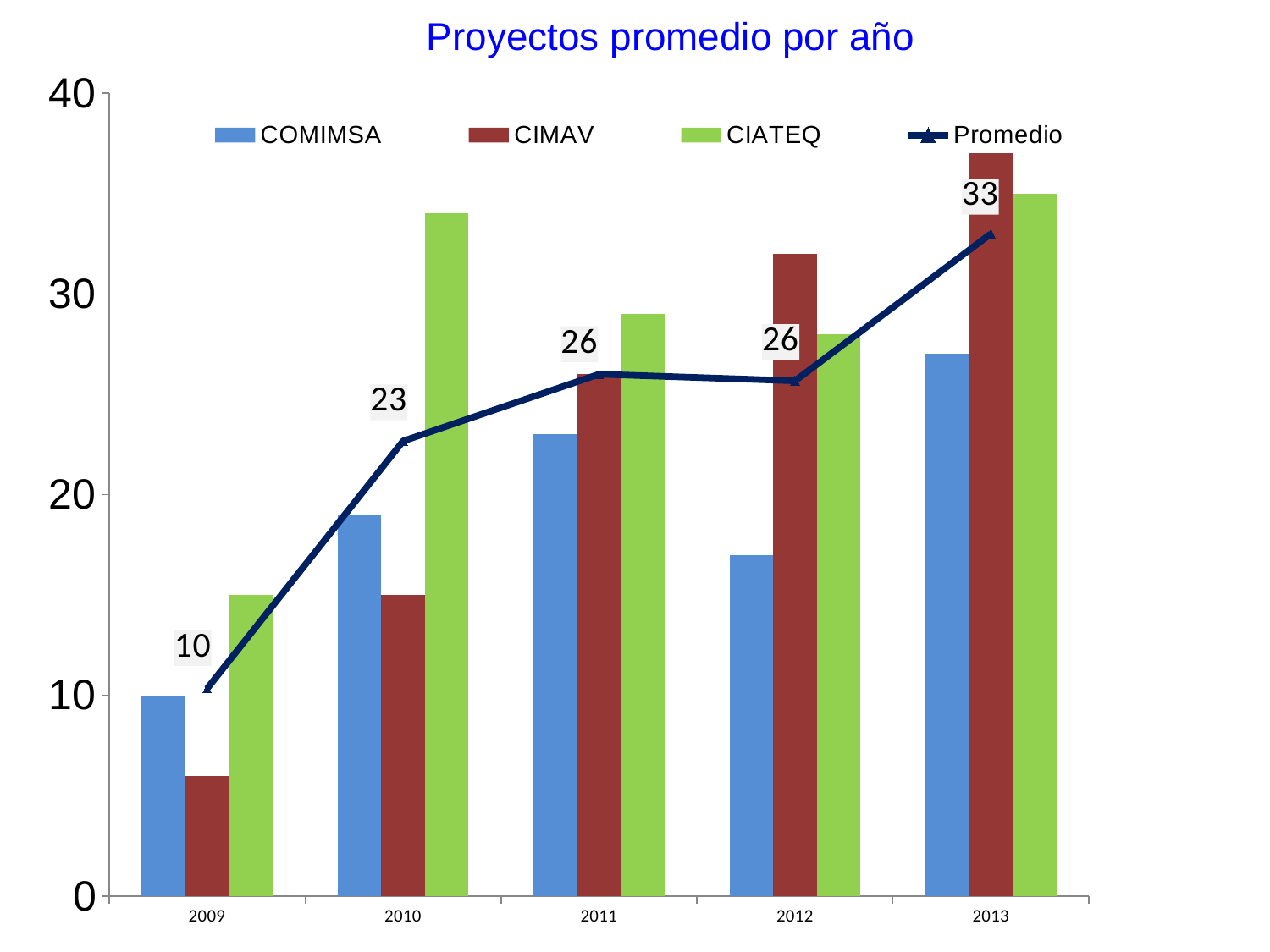

Proyectos promedio por año

### Chart

| Category | COMIMSA | CIMAV | CIATEQ | Promedio |
|---|---|---|---|---|
| 2009 | 10.0 | 6.0 | 15.0 | 10.333333333333334 |
| 2010 | 19.0 | 15.0 | 34.0 | 22.666666666666668 |
| 2011 | 23.0 | 26.0 | 29.0 | 26.0 |
| 2012 | 17.0 | 32.0 | 28.0 | 25.666666666666668 |
| 2013 | 27.0 | 37.0 | 35.0 | 33.0 |